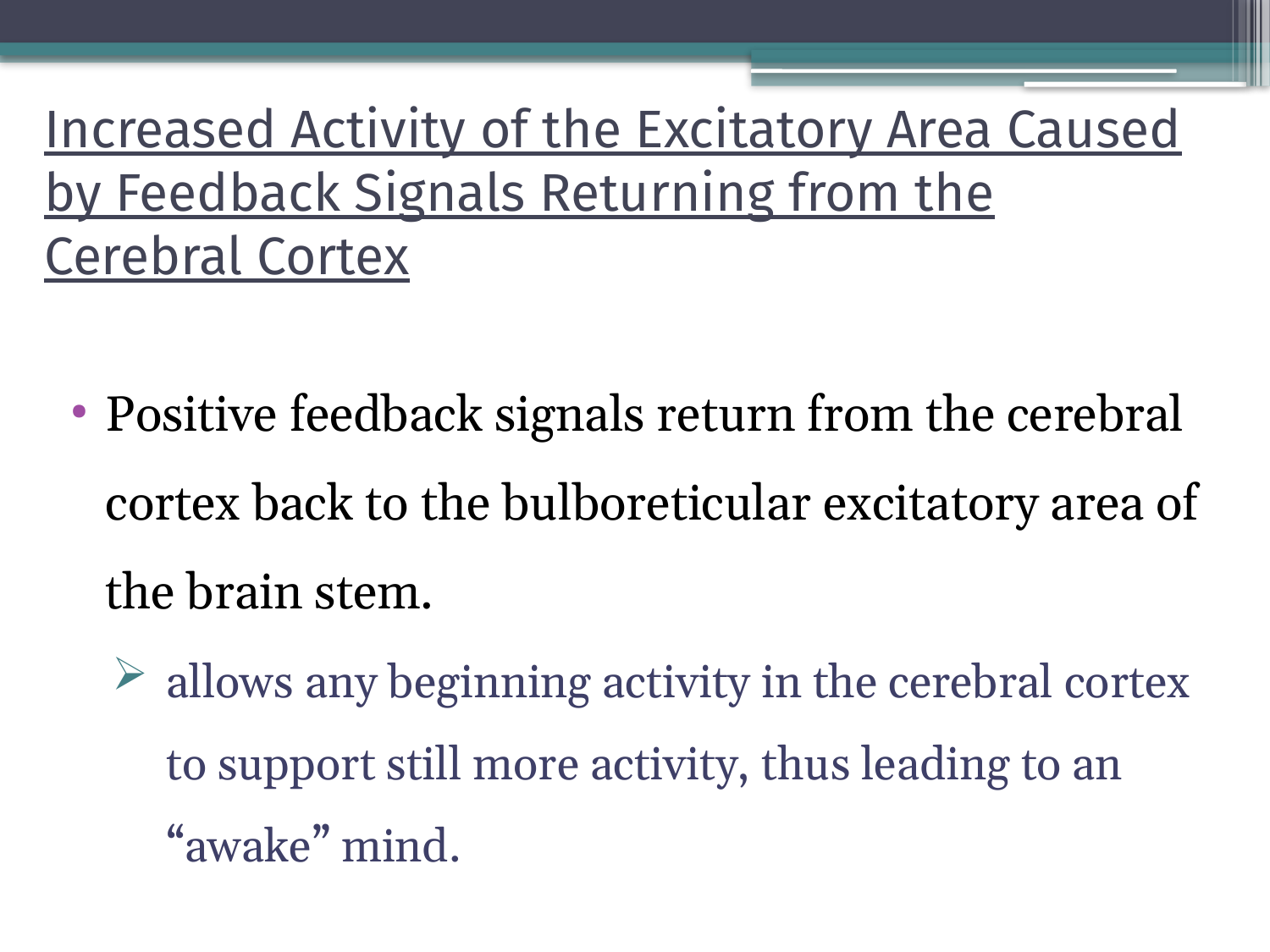

# Increased Activity of the Excitatory Area Caused by Feedback Signals Returning from the Cerebral Cortex
Positive feedback signals return from the cerebral cortex back to the bulboreticular excitatory area of the brain stem.
allows any beginning activity in the cerebral cortex to support still more activity, thus leading to an “awake” mind.